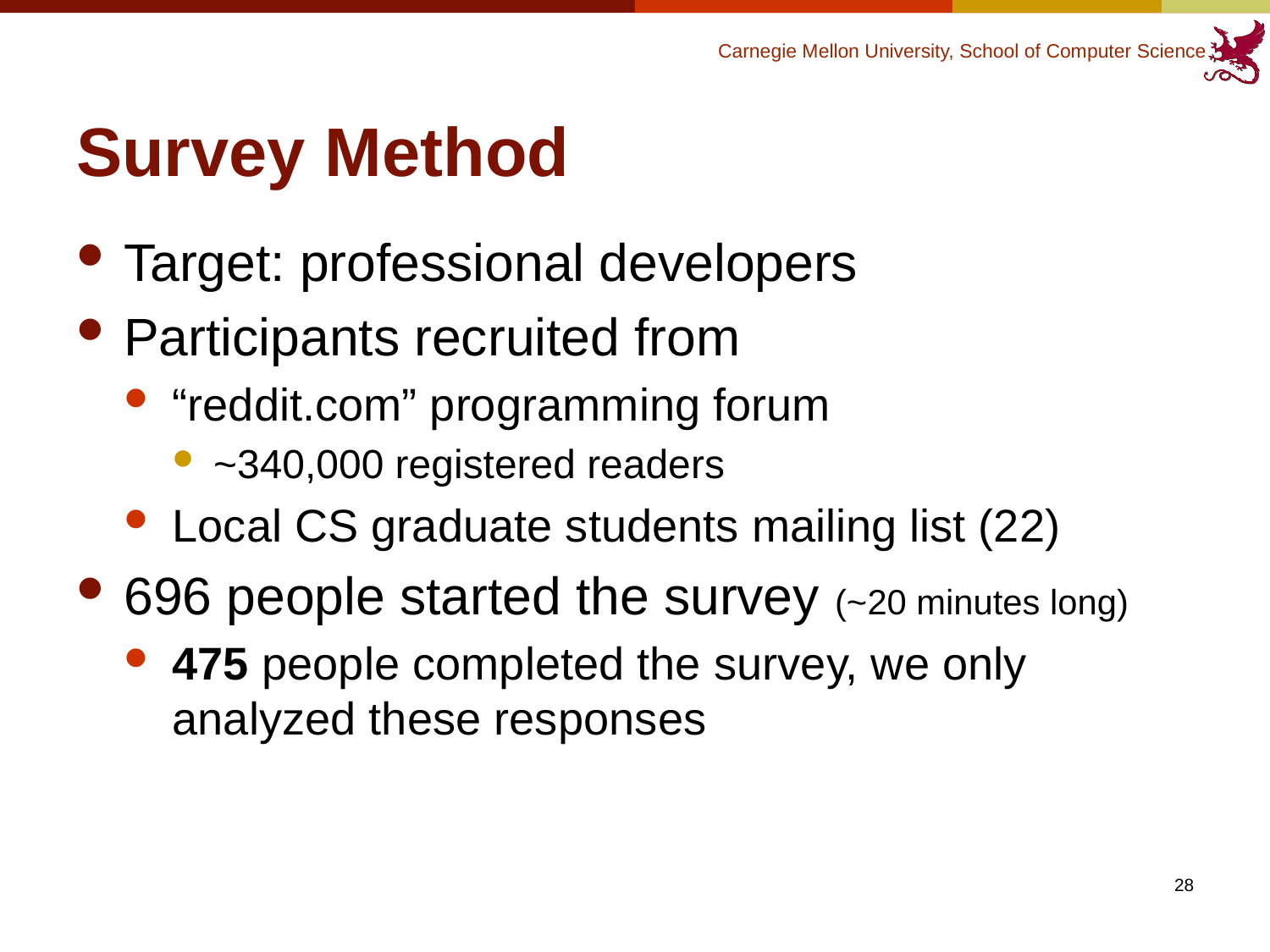

# Survey Method
Target: professional developers
Participants recruited from
“reddit.com” programming forum
~340,000 registered readers
Local CS graduate students mailing list (22)
696 people started the survey (~20 minutes long)
475 people completed the survey, we only analyzed these responses
28